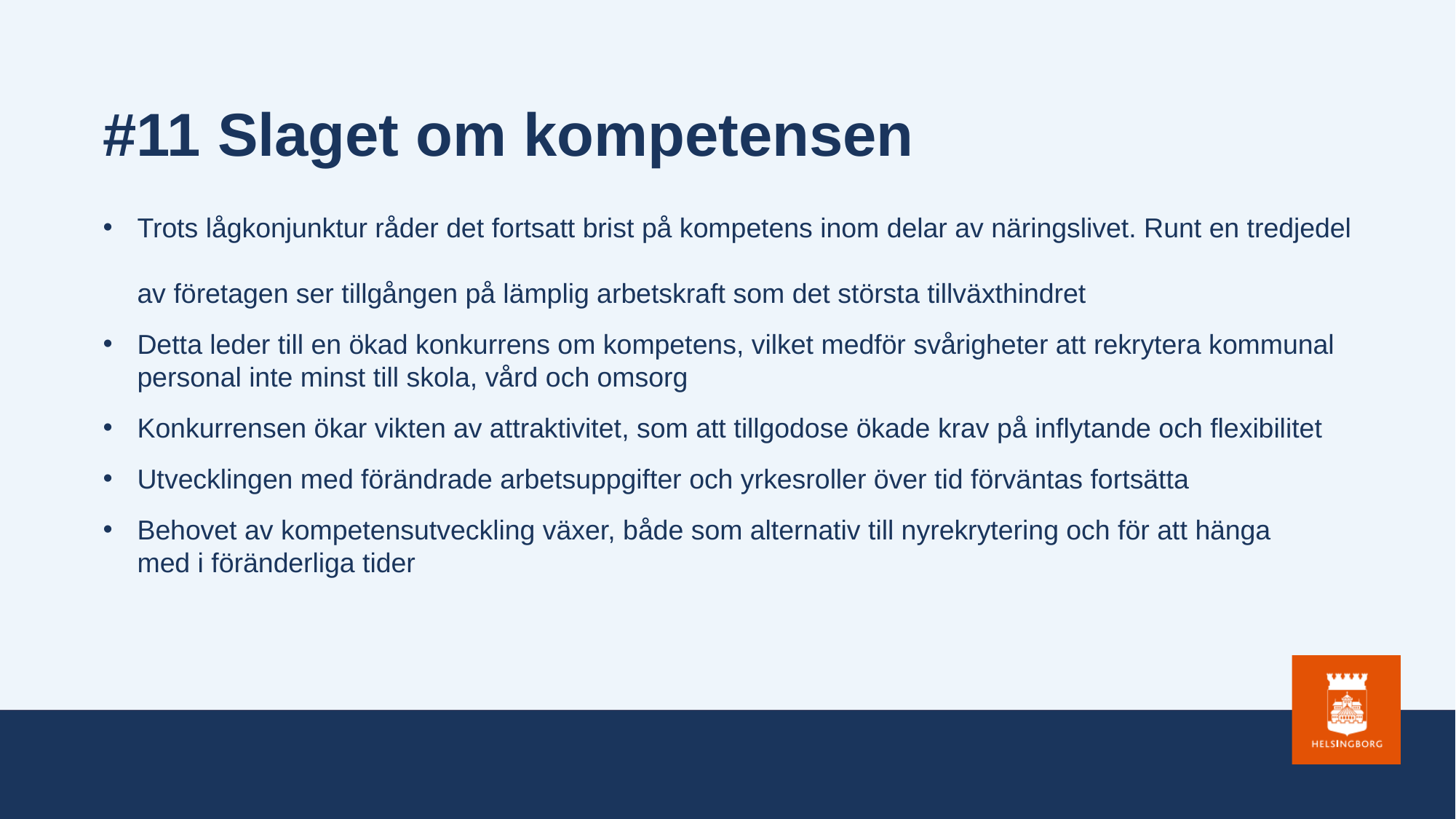

# #11 Slaget om kompetensen
Trots lågkonjunktur råder det fortsatt brist på kompetens inom delar av näringslivet. Runt en tredjedel
av företagen ser tillgången på lämplig arbetskraft som det största tillväxthindret
Detta leder till en ökad konkurrens om kompetens, vilket medför svårigheter att rekrytera kommunal personal inte minst till skola, vård och omsorg
Konkurrensen ökar vikten av attraktivitet, som att tillgodose ökade krav på inflytande och flexibilitet
Utvecklingen med förändrade arbetsuppgifter och yrkesroller över tid förväntas fortsätta
Behovet av kompetensutveckling växer, både som alternativ till nyrekrytering och för att hänga
med i föränderliga tider